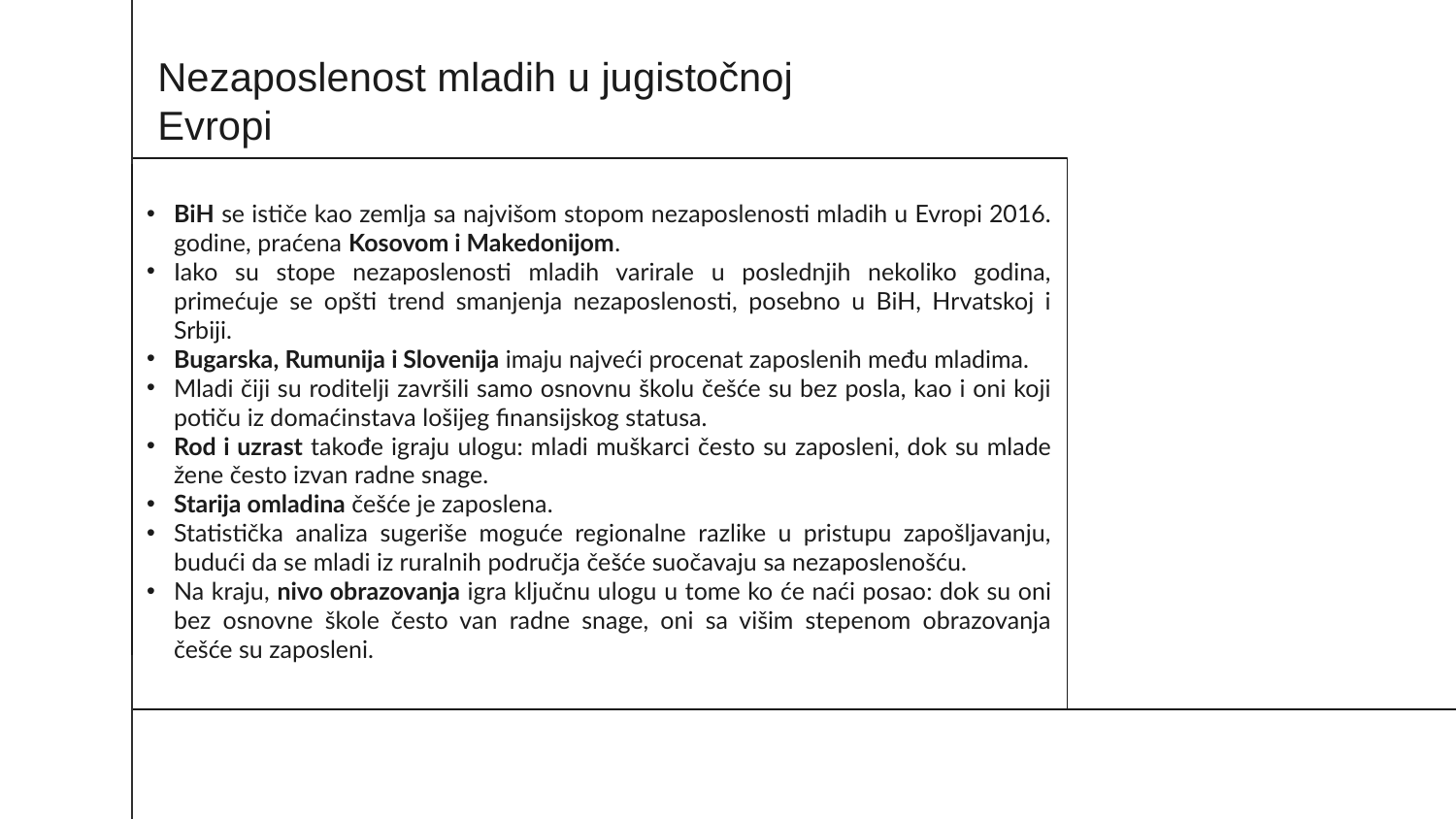

# Nezaposlenost mladih u jugistočnoj Evropi
BiH se ističe kao zemlja sa najvišom stopom nezaposlenosti mladih u Evropi 2016. godine, praćena Kosovom i Makedonijom.
Iako su stope nezaposlenosti mladih varirale u poslednjih nekoliko godina, primećuje se opšti trend smanjenja nezaposlenosti, posebno u BiH, Hrvatskoj i Srbiji.
Bugarska, Rumunija i Slovenija imaju najveći procenat zaposlenih među mladima.
Mladi čiji su roditelji završili samo osnovnu školu češće su bez posla, kao i oni koji potiču iz domaćinstava lošijeg finansijskog statusa.
Rod i uzrast takođe igraju ulogu: mladi muškarci često su zaposleni, dok su mlade žene često izvan radne snage.
Starija omladina češće je zaposlena.
Statistička analiza sugeriše moguće regionalne razlike u pristupu zapošljavanju, budući da se mladi iz ruralnih područja češće suočavaju sa nezaposlenošću.
Na kraju, nivo obrazovanja igra ključnu ulogu u tome ko će naći posao: dok su oni bez osnovne škole često van radne snage, oni sa višim stepenom obrazovanja češće su zaposleni.